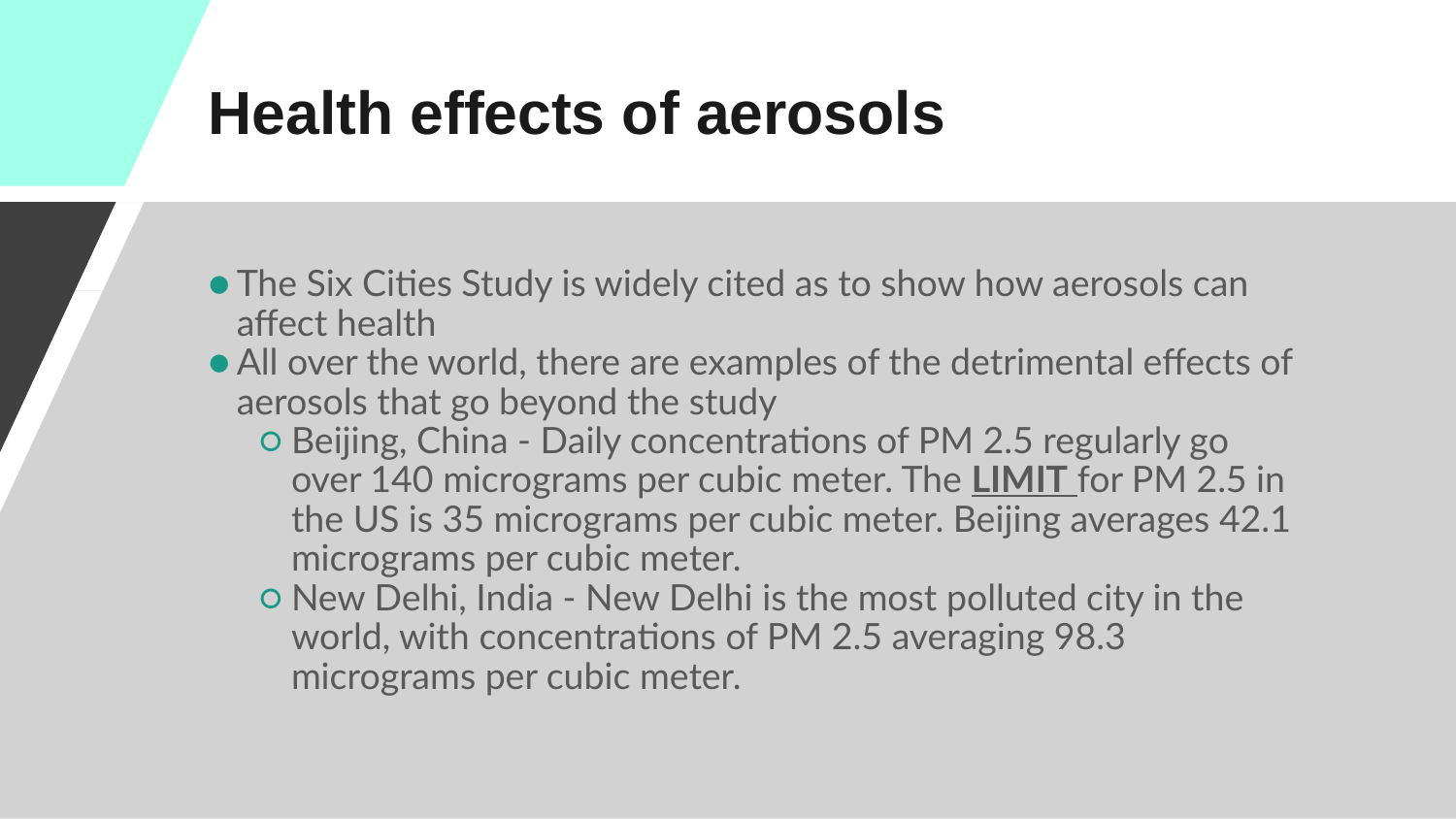

# Health effects of aerosols

The Six Cities Study is widely cited as to show how aerosols can affect health
All over the world, there are examples of the detrimental effects of aerosols that go beyond the study
Beijing, China - Daily concentrations of PM 2.5 regularly go over 140 micrograms per cubic meter. The LIMIT for PM 2.5 in the US is 35 micrograms per cubic meter. Beijing averages 42.1 micrograms per cubic meter.
New Delhi, India - New Delhi is the most polluted city in the world, with concentrations of PM 2.5 averaging 98.3 micrograms per cubic meter.